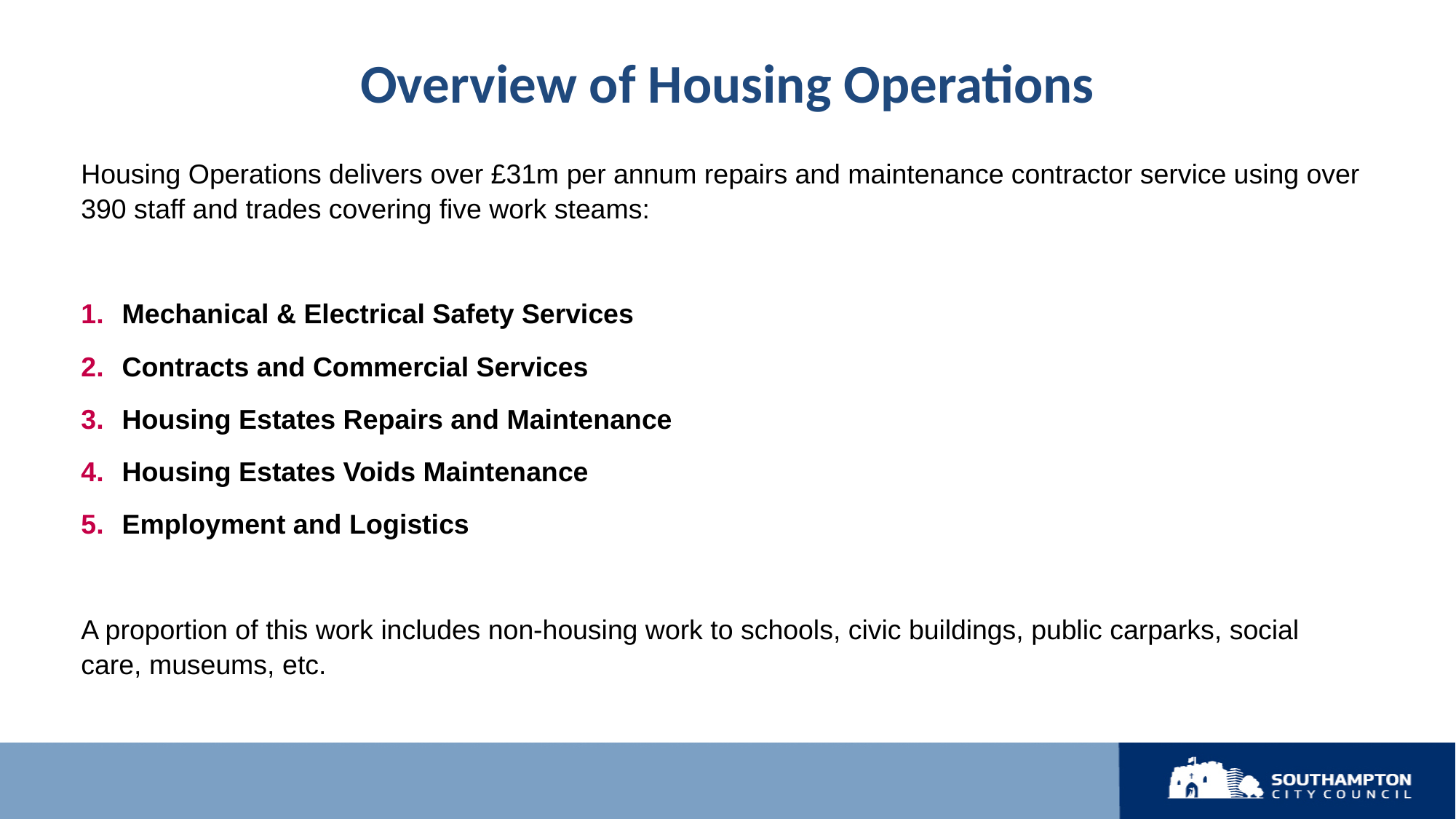

# Overview of Housing Operations
Housing Operations delivers over £31m per annum repairs and maintenance contractor service using over 390 staff and trades covering five work steams:

Mechanical & Electrical Safety Services
Contracts and Commercial Services
Housing Estates Repairs and Maintenance
Housing Estates Voids Maintenance
Employment and Logistics

A proportion of this work includes non-housing work to schools, civic buildings, public carparks, social care, museums, etc.